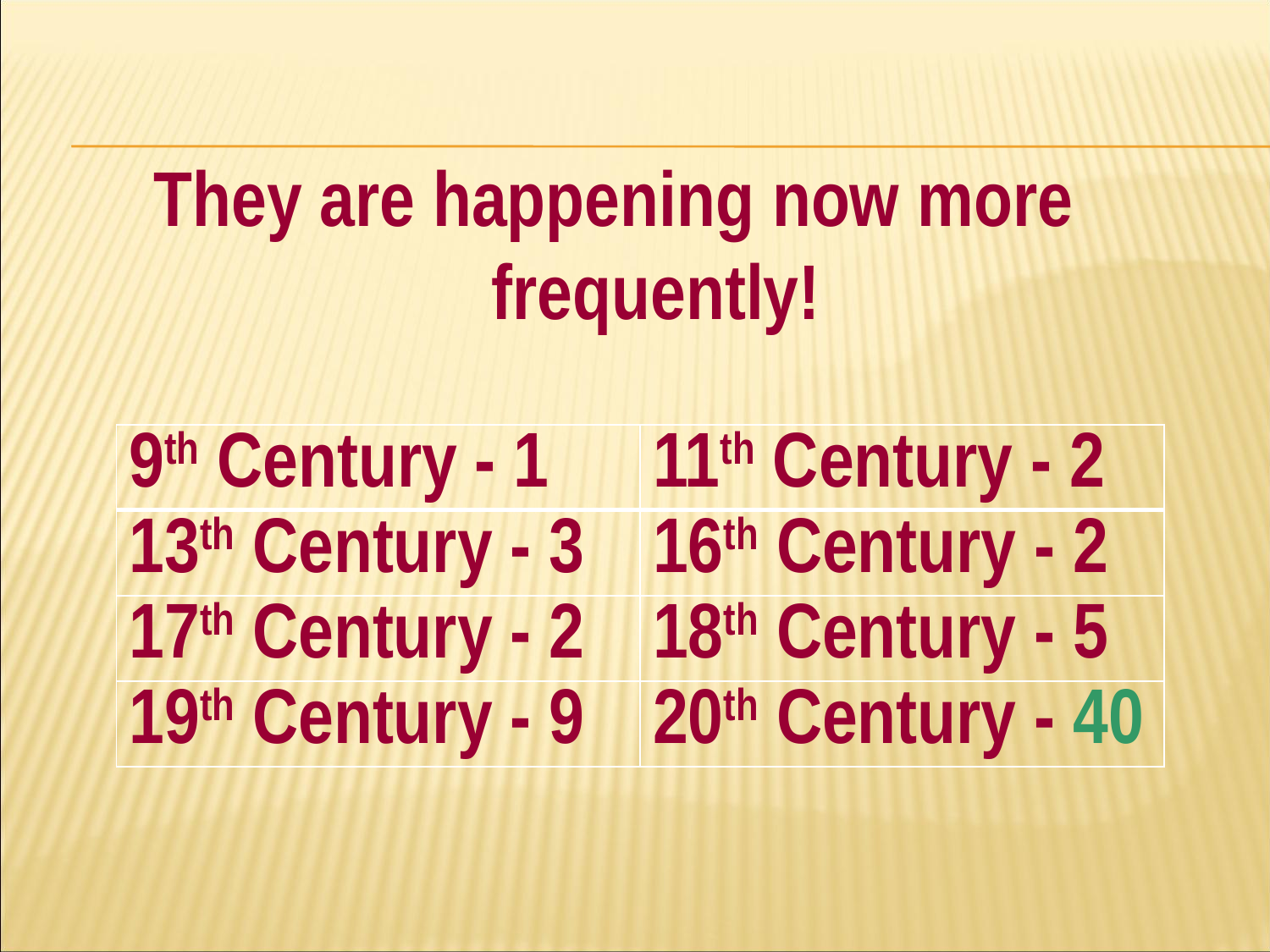

#
They are happening now more frequently!

| 9th Century - 1 | 11th Century - 2 |
| --- | --- |
| 13th Century - 3 | 16th Century - 2 |
| 17th Century - 2 | 18th Century - 5 |
| 19th Century - 9 | 20th Century - 40 |